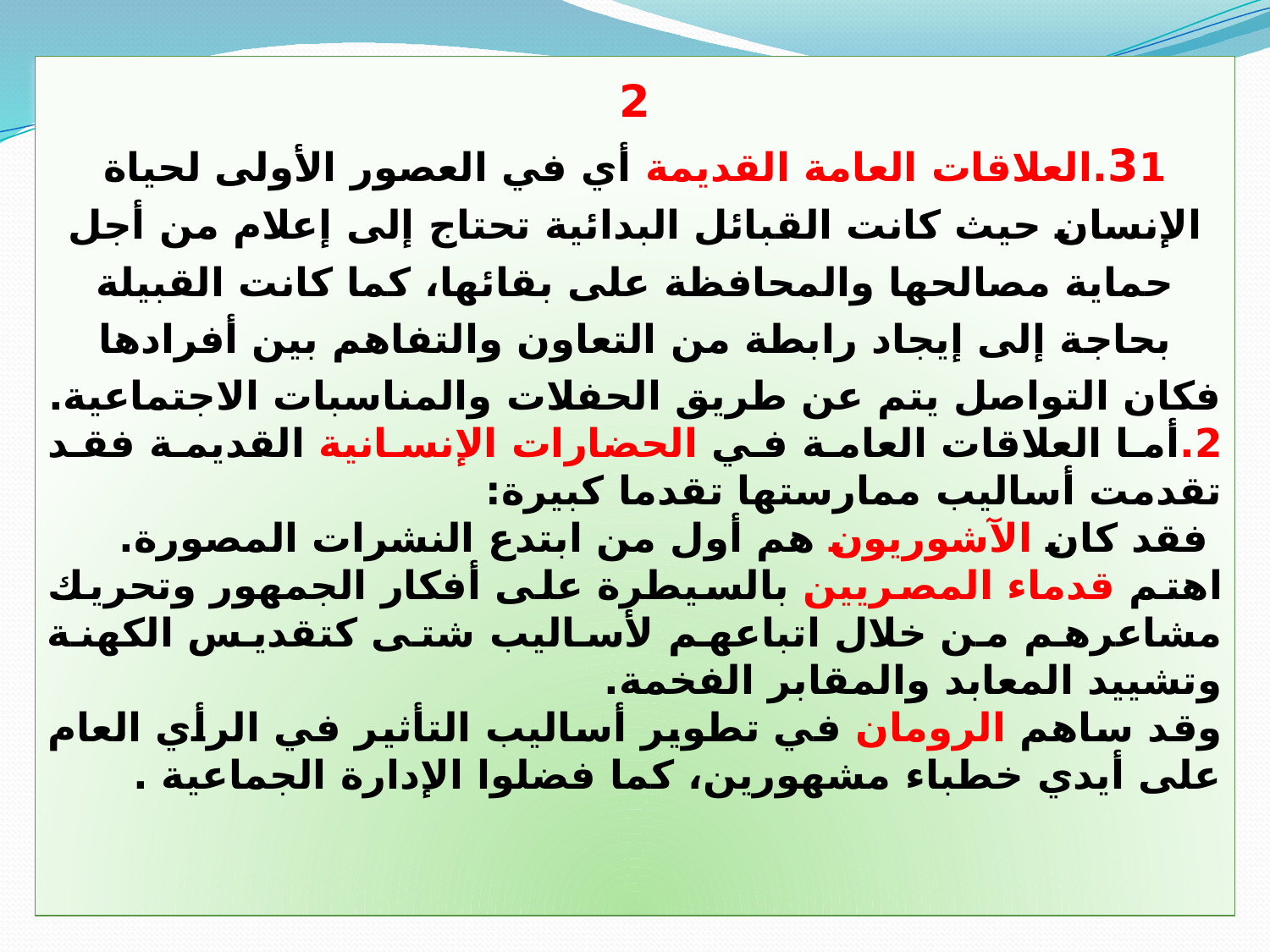

2
31.العلاقات العامة القديمة أي في العصور الأولى لحياة الإنسان حيث كانت القبائل البدائية تحتاج إلى إعلام من أجل حماية مصالحها والمحافظة على بقائها، كما كانت القبيلة بحاجة إلى إيجاد رابطة من التعاون والتفاهم بين أفرادها فكان التواصل يتم عن طريق الحفلات والمناسبات الاجتماعية.
2.أما العلاقات العامة في الحضارات الإنسانية القديمة فقد تقدمت أساليب ممارستها تقدما كبيرة:
 فقد كان الآشوريون هم أول من ابتدع النشرات المصورة.
اهتم قدماء المصريين بالسيطرة على أفكار الجمهور وتحريك مشاعرهم من خلال اتباعهم لأساليب شتى كتقديس الكهنة وتشييد المعابد والمقابر الفخمة.
وقد ساهم الرومان في تطوير أساليب التأثير في الرأي العام على أيدي خطباء مشهورين، كما فضلوا الإدارة الجماعية .